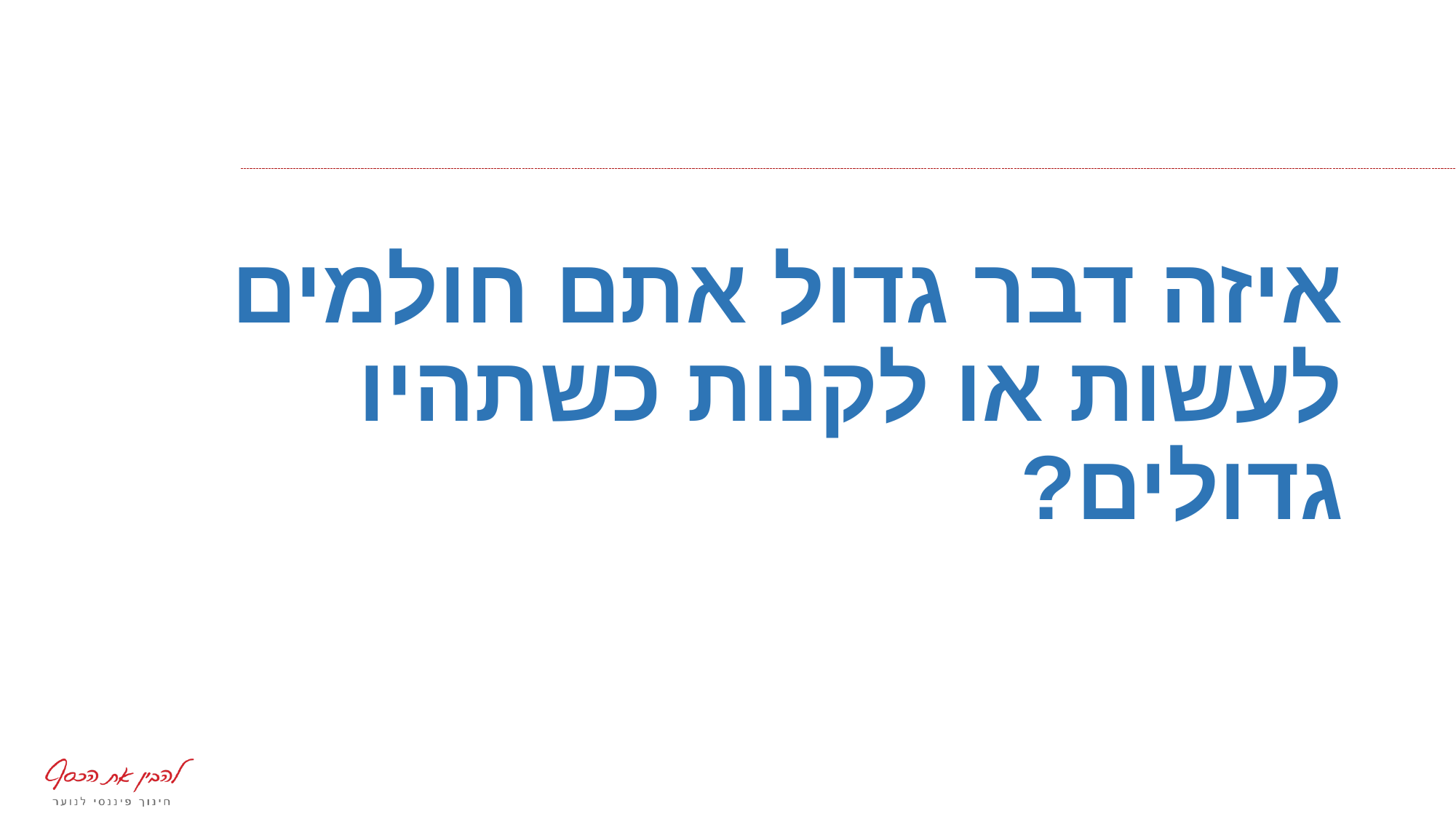

# איזה דבר גדול אתם חולמים לעשות או לקנות כשתהיו גדולים?